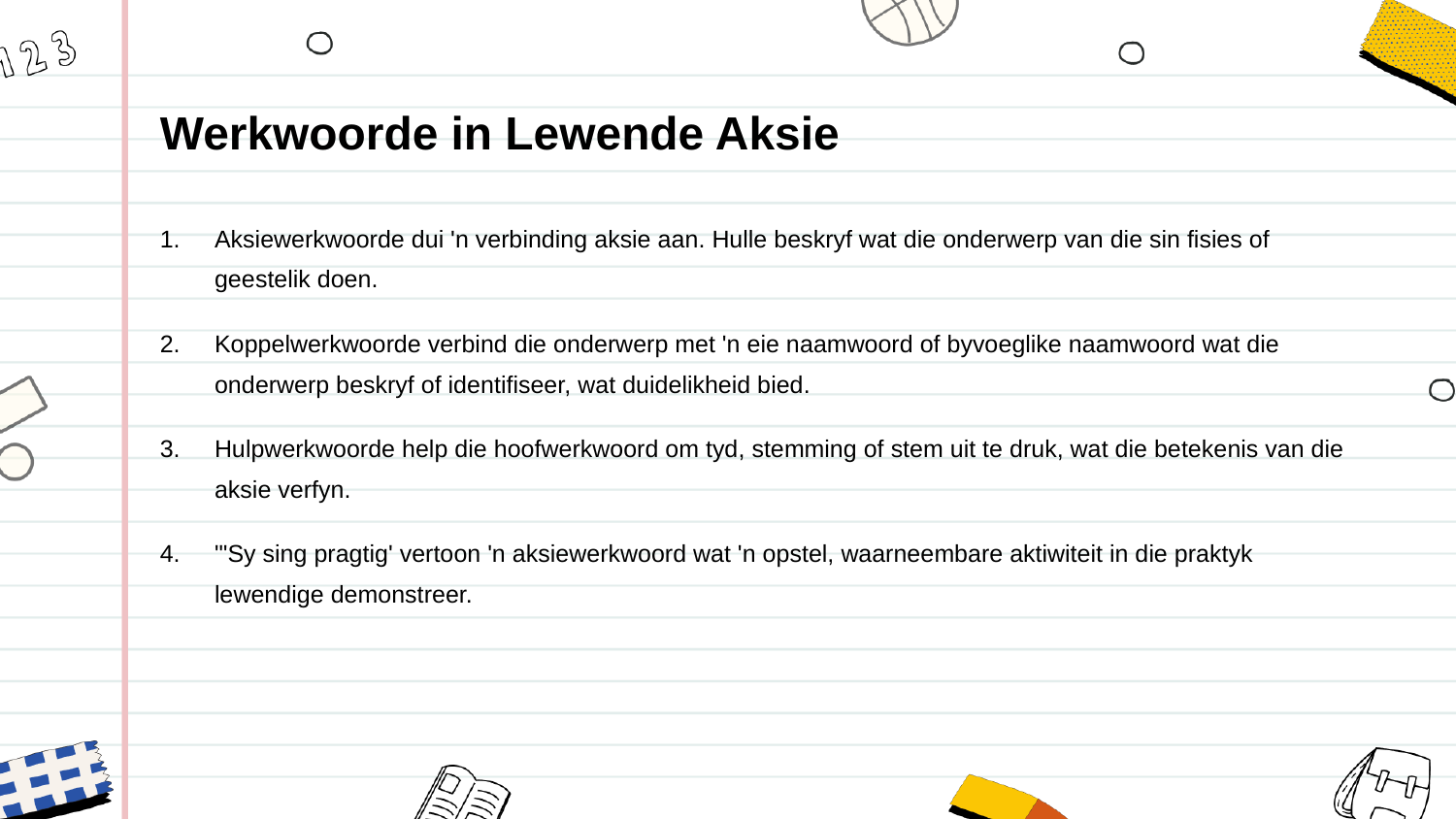

Werkwoorde in Lewende Aksie
Aksiewerkwoorde dui 'n verbinding aksie aan. Hulle beskryf wat die onderwerp van die sin fisies of geestelik doen.
Koppelwerkwoorde verbind die onderwerp met 'n eie naamwoord of byvoeglike naamwoord wat die onderwerp beskryf of identifiseer, wat duidelikheid bied.
Hulpwerkwoorde help die hoofwerkwoord om tyd, stemming of stem uit te druk, wat die betekenis van die aksie verfyn.
"'Sy sing pragtig' vertoon 'n aksiewerkwoord wat 'n opstel, waarneembare aktiwiteit in die praktyk lewendige demonstreer.